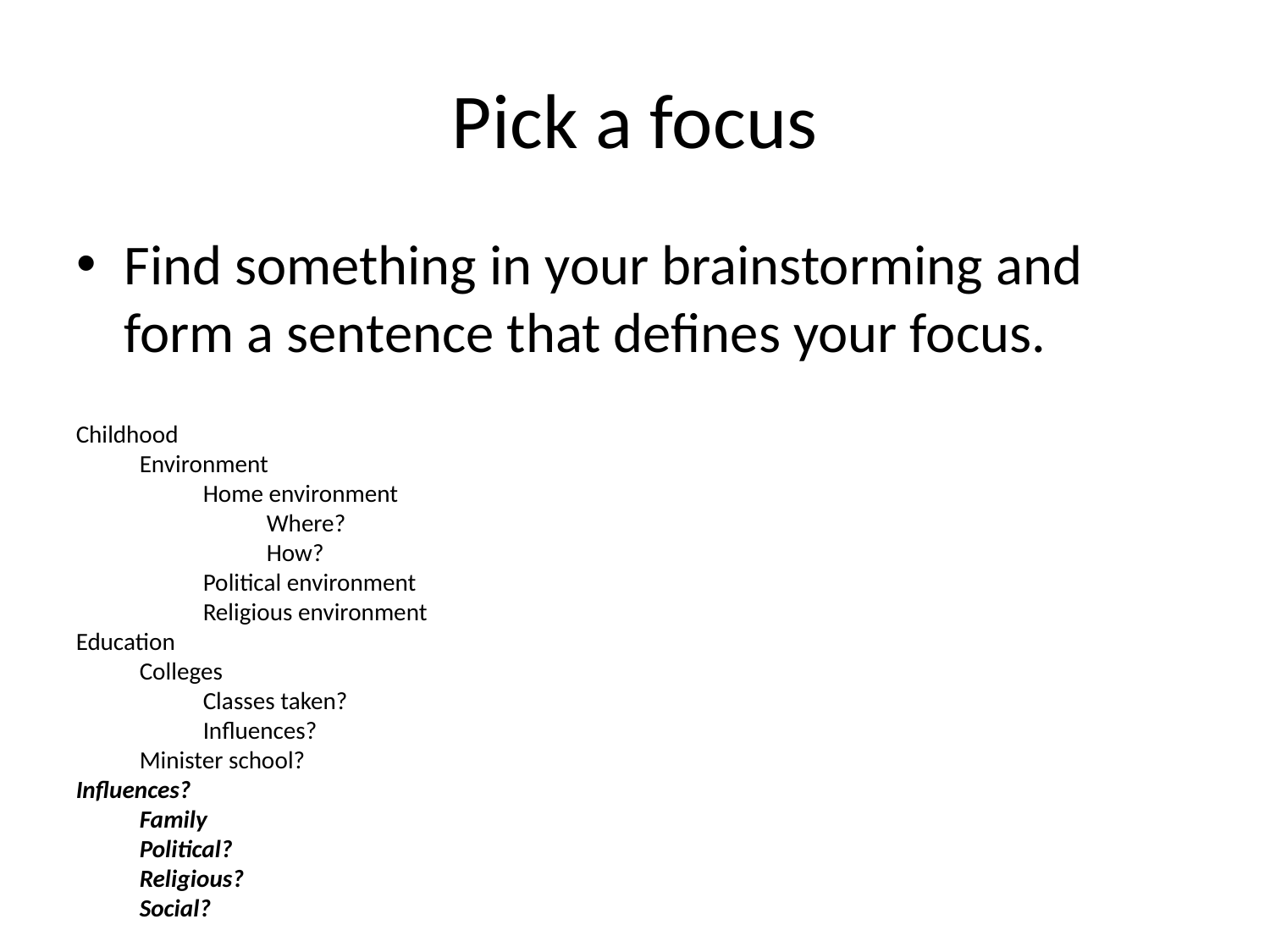

# Pick a focus
Find something in your brainstorming and form a sentence that defines your focus.
Childhood
Environment
Home environment
Where?
How?
Political environment
Religious environment
Education
Colleges
Classes taken?
Influences?
Minister school?
Influences?
Family
Political?
Religious?
Social?